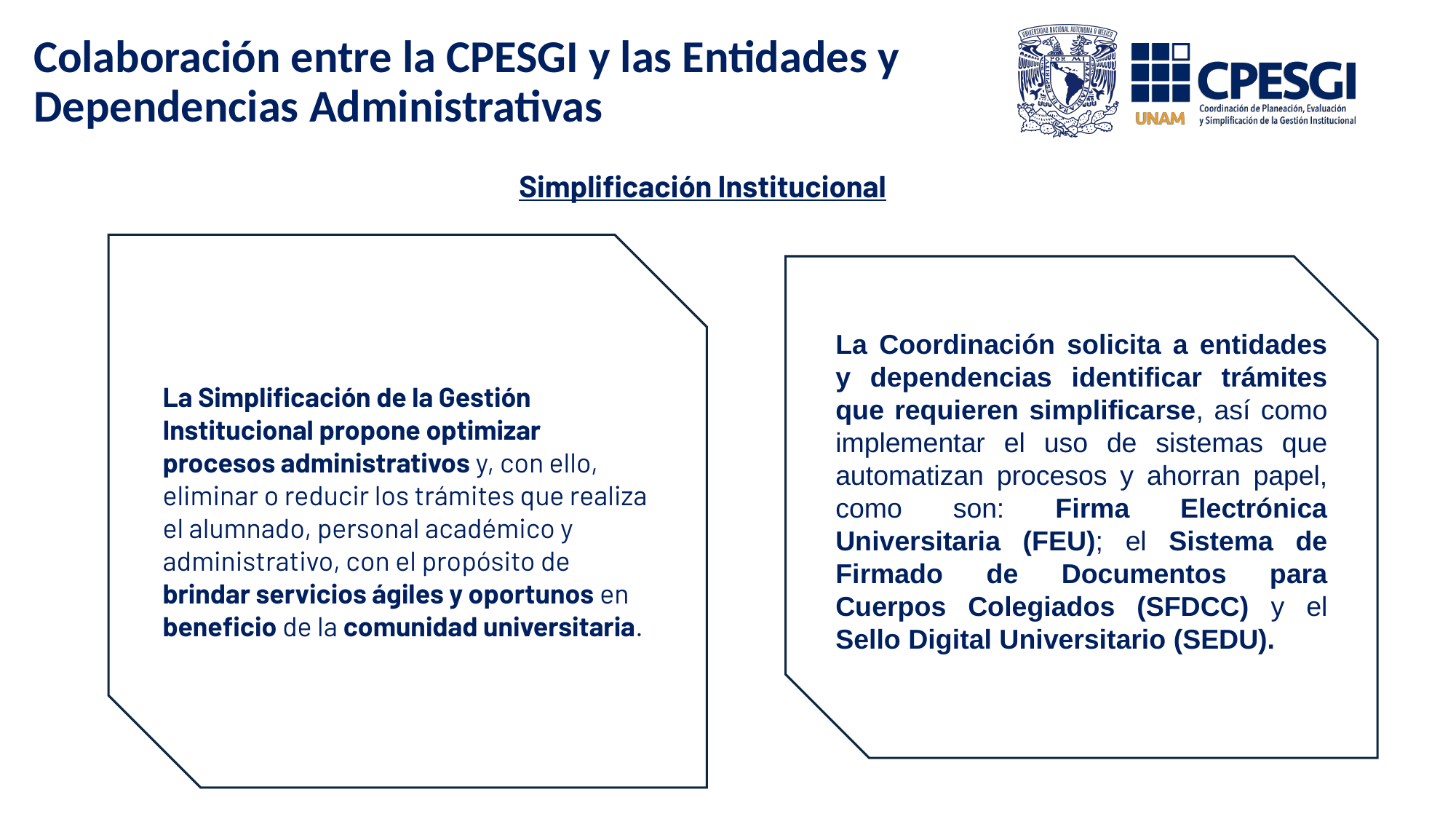

# Colaboración entre la CPESGI y las Entidades y Dependencias Administrativas

Simplificación Institucional
La Simplificación de la Gestión Institucional propone optimizar procesos administrativos y, con ello, eliminar o reducir los trámites que realiza el alumnado, personal académico y administrativo, con el propósito de brindar servicios ágiles y oportunos en beneficio de la comunidad universitaria.
La Coordinación solicita a entidades y dependencias identificar trámites que requieren simplificarse, así como implementar el uso de sistemas que automatizan procesos y ahorran papel, como son: Firma Electrónica Universitaria (FEU); el Sistema de Firmado de Documentos para Cuerpos Colegiados (SFDCC) y el Sello Digital Universitario (SEDU).

13